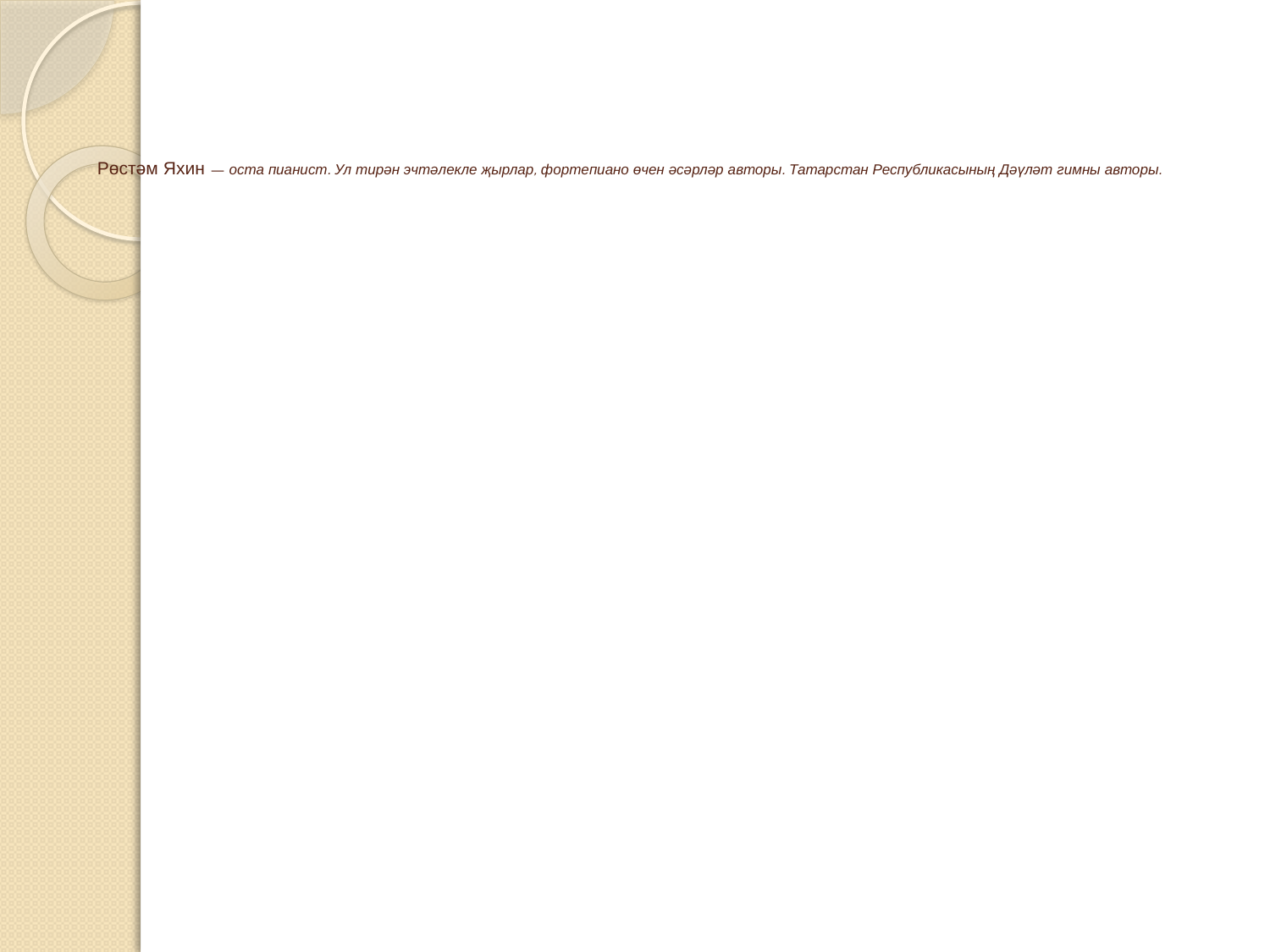

# Рөстәм Яхин — оста пианист. Ул тирән эчтәлекле җырлар, фортепиано өчен әсәрләр авторы. Татарстан Республикасының Дәүләт гимны авторы.